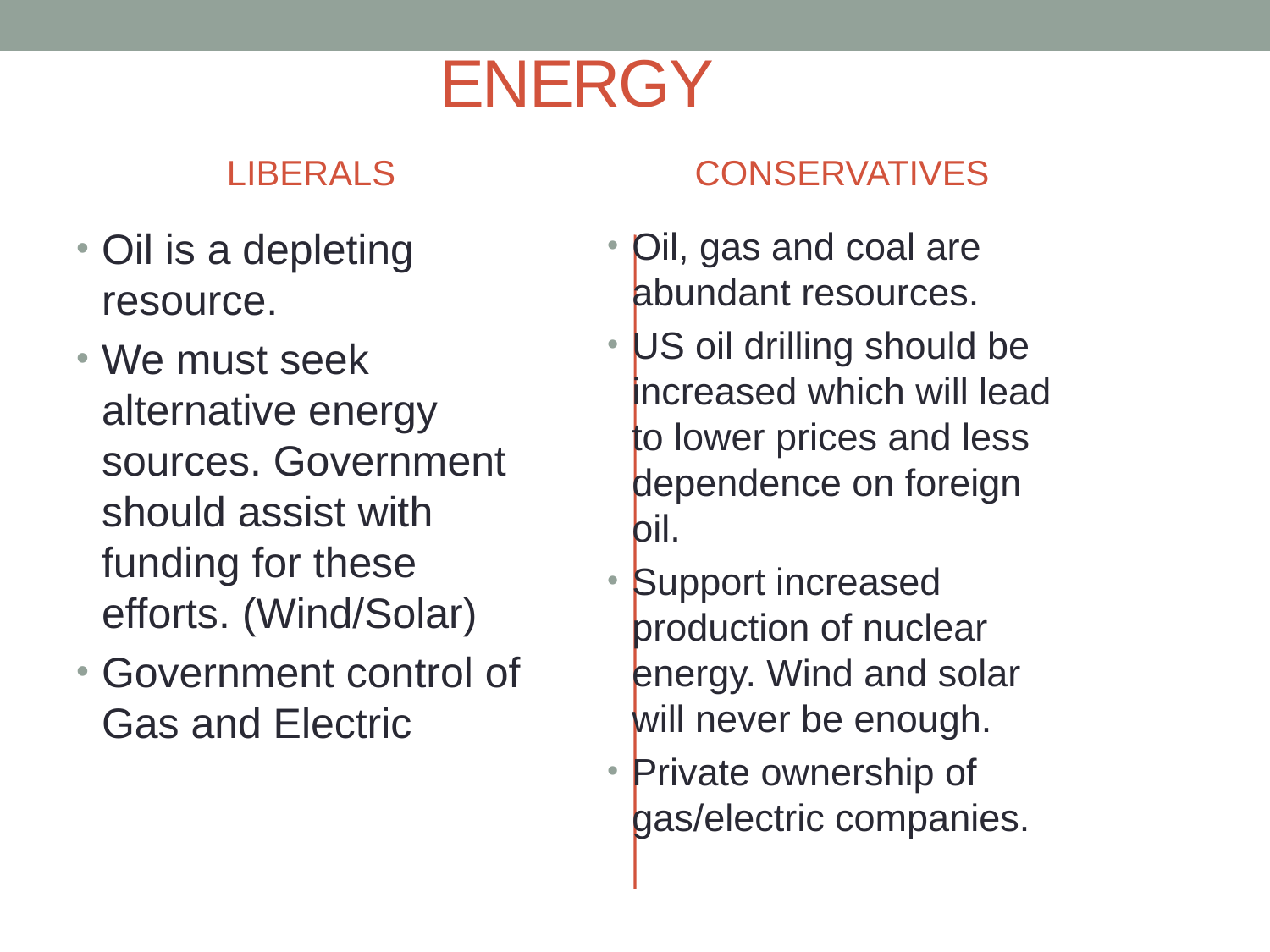

# ENERGY
LIBERALS
CONSERVATIVES
Oil is a depleting resource.
We must seek alternative energy sources. Government should assist with funding for these efforts. (Wind/Solar)
Government control of Gas and Electric

Oil, gas and coal are abundant resources.
US oil drilling should be increased which will lead to lower prices and less dependence on foreign oil.
Support increased production of nuclear energy. Wind and solar will never be enough.
Private ownership of gas/electric companies.